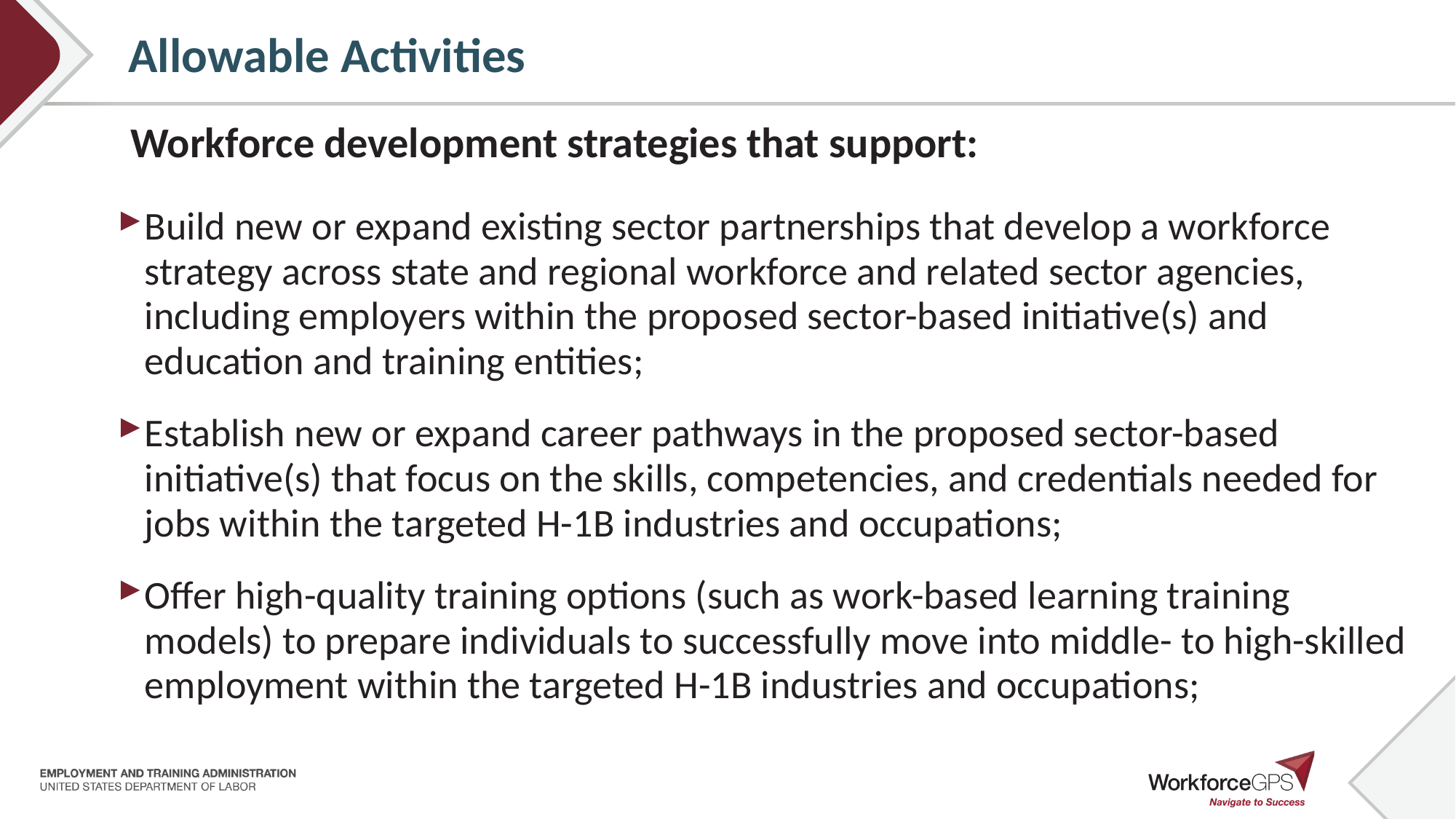

# Allowable Activities
Workforce development strategies that support:
Build new or expand existing sector partnerships that develop a workforce strategy across state and regional workforce and related sector agencies, including employers within the proposed sector-based initiative(s) and education and training entities;
Establish new or expand career pathways in the proposed sector-based initiative(s) that focus on the skills, competencies, and credentials needed for jobs within the targeted H-1B industries and occupations;
Offer high-quality training options (such as work-based learning training models) to prepare individuals to successfully move into middle- to high-skilled employment within the targeted H-1B industries and occupations;